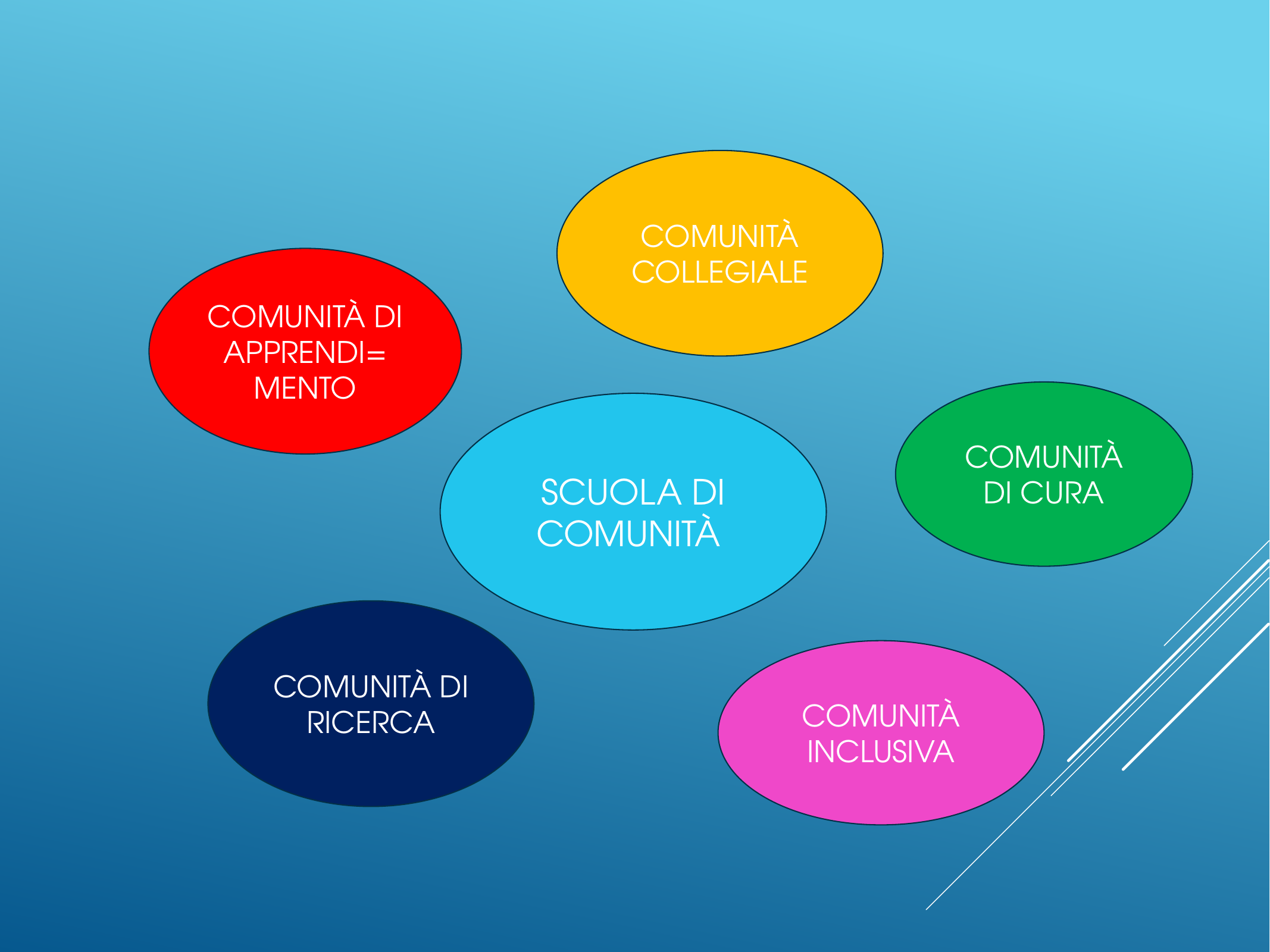

#

COMUNITÀ COLLEGIALE
COMUNITÀ DI APPRENDI=
MENTO
COMUNITÀ DI CURA
SCUOLA DI COMUNITÀ
COMUNITÀ DI RICERCA
COMUNITÀ INCLUSIVA